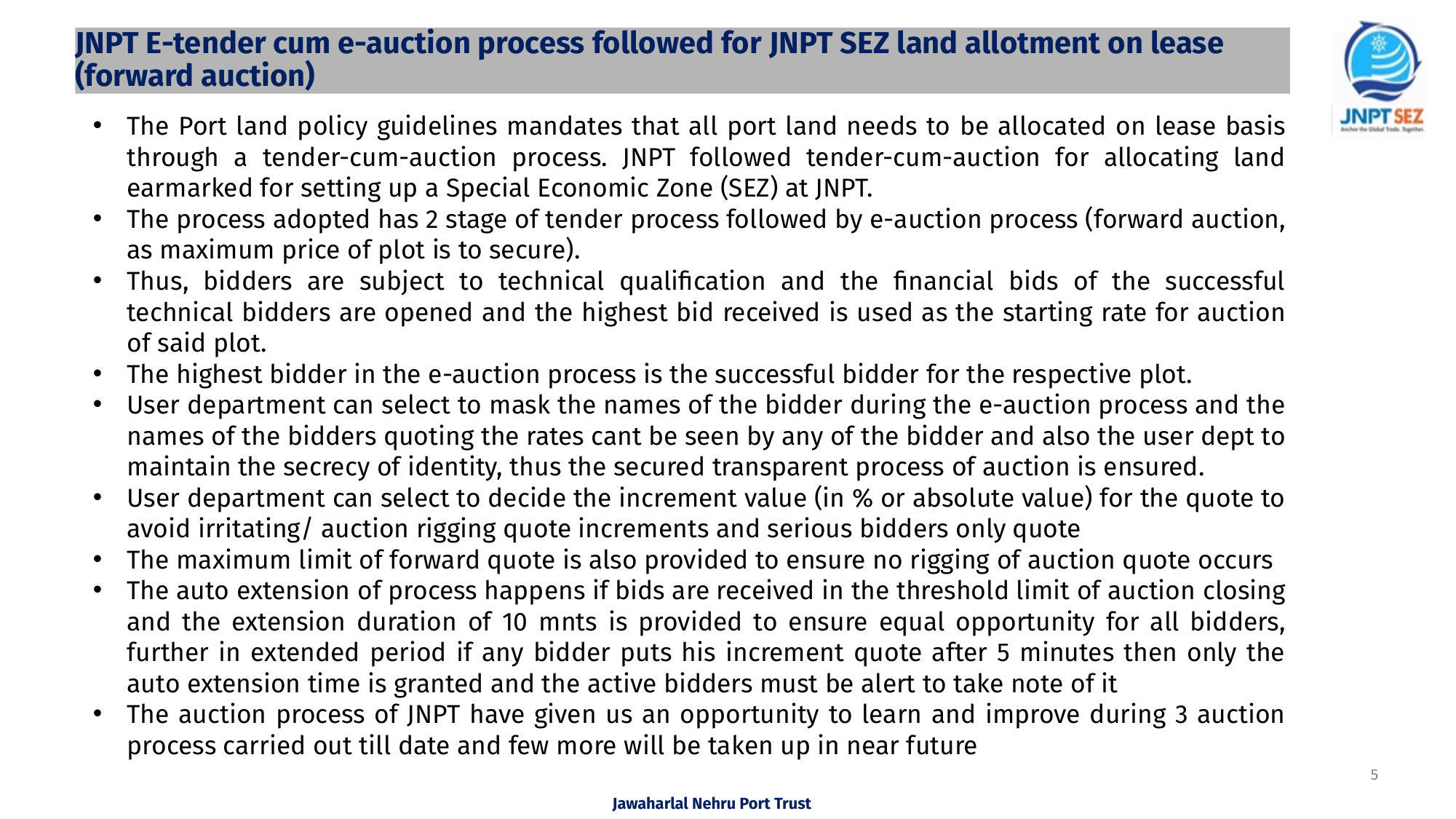

# JNPT E-tender cum e-auction process followed for JNPT SEZ land allotment on lease (forward auction)
The Port land policy guidelines mandates that all port land needs to be allocated on lease basis through a tender-cum-auction process. JNPT followed tender-cum-auction for allocating land earmarked for setting up a Special Economic Zone (SEZ) at JNPT.
The process adopted has 2 stage of tender process followed by e-auction process (forward auction, as maximum price of plot is to secure).
Thus, bidders are subject to technical qualification and the financial bids of the successful technical bidders are opened and the highest bid received is used as the starting rate for auction of said plot.
The highest bidder in the e-auction process is the successful bidder for the respective plot.
User department can select to mask the names of the bidder during the e-auction process and the names of the bidders quoting the rates cant be seen by any of the bidder and also the user dept to maintain the secrecy of identity, thus the secured transparent process of auction is ensured.
User department can select to decide the increment value (in % or absolute value) for the quote to avoid irritating/ auction rigging quote increments and serious bidders only quote
The maximum limit of forward quote is also provided to ensure no rigging of auction quote occurs
The auto extension of process happens if bids are received in the threshold limit of auction closing and the extension duration of 10 mnts is provided to ensure equal opportunity for all bidders, further in extended period if any bidder puts his increment quote after 5 minutes then only the auto extension time is granted and the active bidders must be alert to take note of it
The auction process of JNPT have given us an opportunity to learn and improve during 3 auction process carried out till date and few more will be taken up in near future